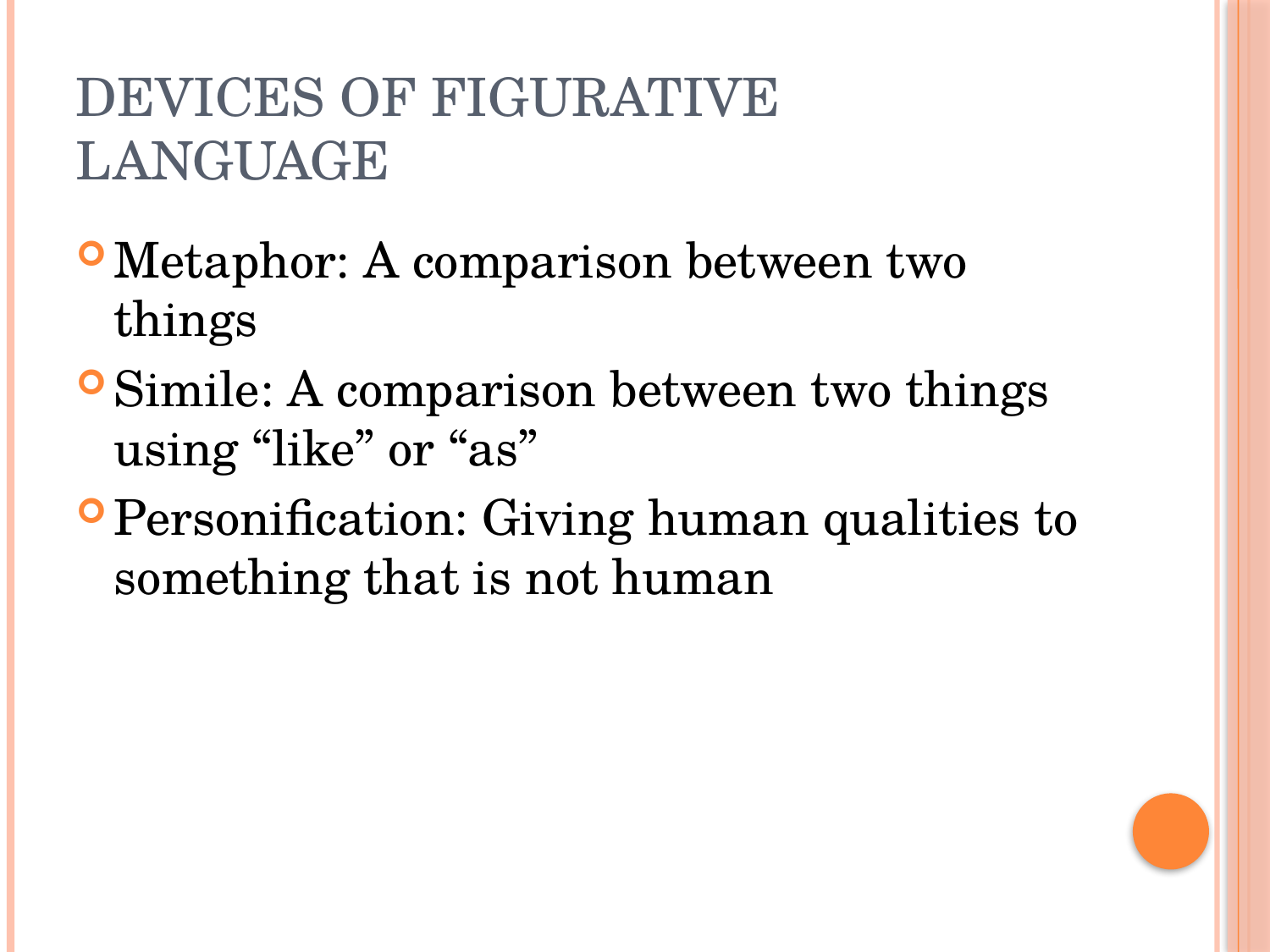

# Devices of Figurative Language
Metaphor: A comparison between two things
Simile: A comparison between two things using “like” or “as”
Personification: Giving human qualities to something that is not human